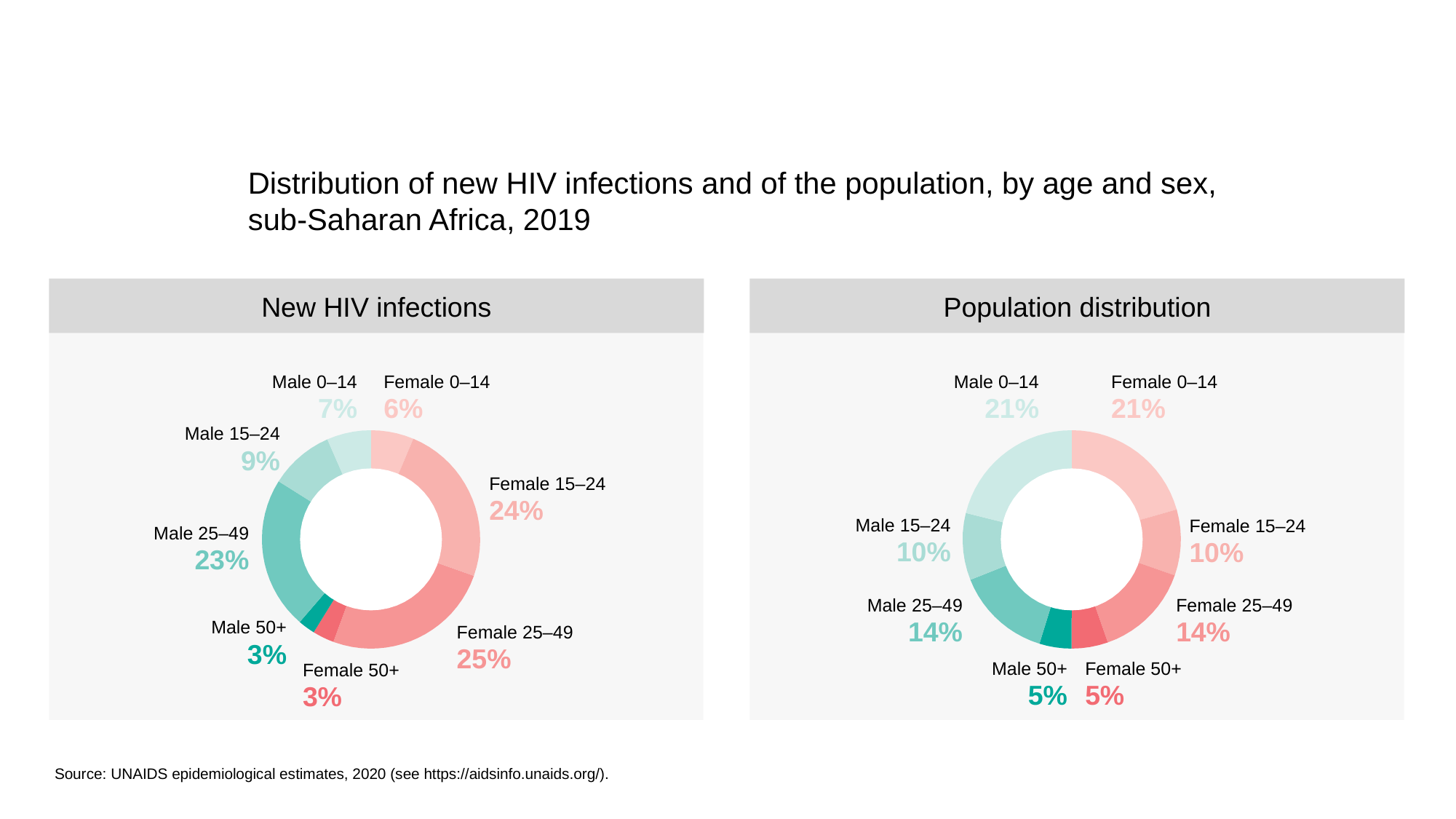

Distribution of new HIV infections and of the population, by age and sex,
sub-Saharan Africa, 2019
New HIV infections
Population distribution

Male 0–14
7%
Female 0–14
6%
Male 0–14
21%
Female 0–14
21%
Male 15–24
9%

Female 15–24
24%
Male 15–24
10%
Female 15–24
10%
Male 25–49
23%
Male 25–49
14%
Female 25–49
14%
Male 50+
3%
Female 25–49
25%
Male 50+
5%
Female 50+
5%
Female 50+
3%
Source: UNAIDS epidemiological estimates, 2020 (see https://aidsinfo.unaids.org/).